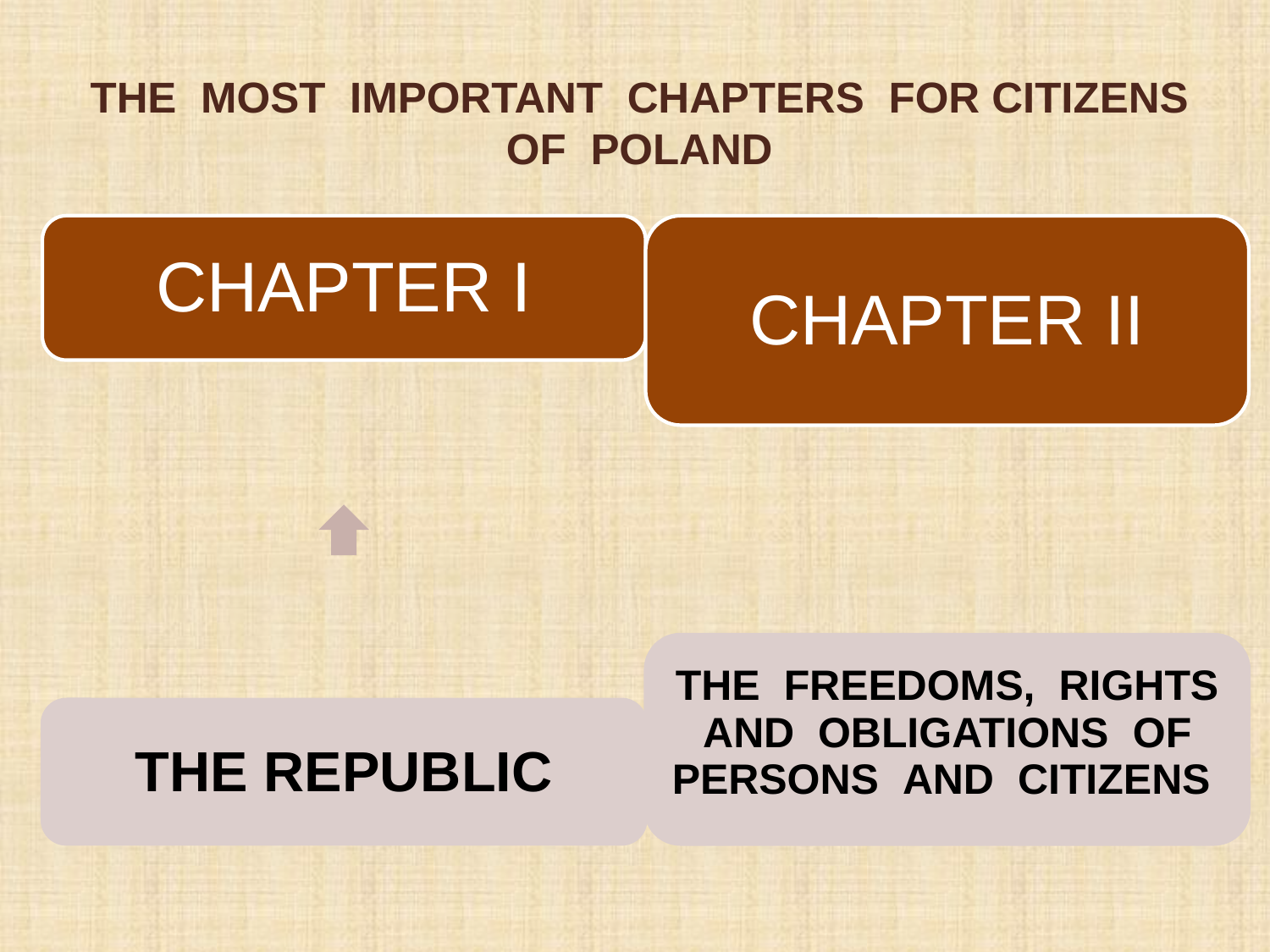

# The  most  important  chapters  for citizens  of  pOLAND
CHAPTER I
THE REPUBLIC
CHAPTER II
THE  FREEDOMS,  RIGHTS  AND  OBLIGATIONS  OF  PERSONS  AND  CITIZENS